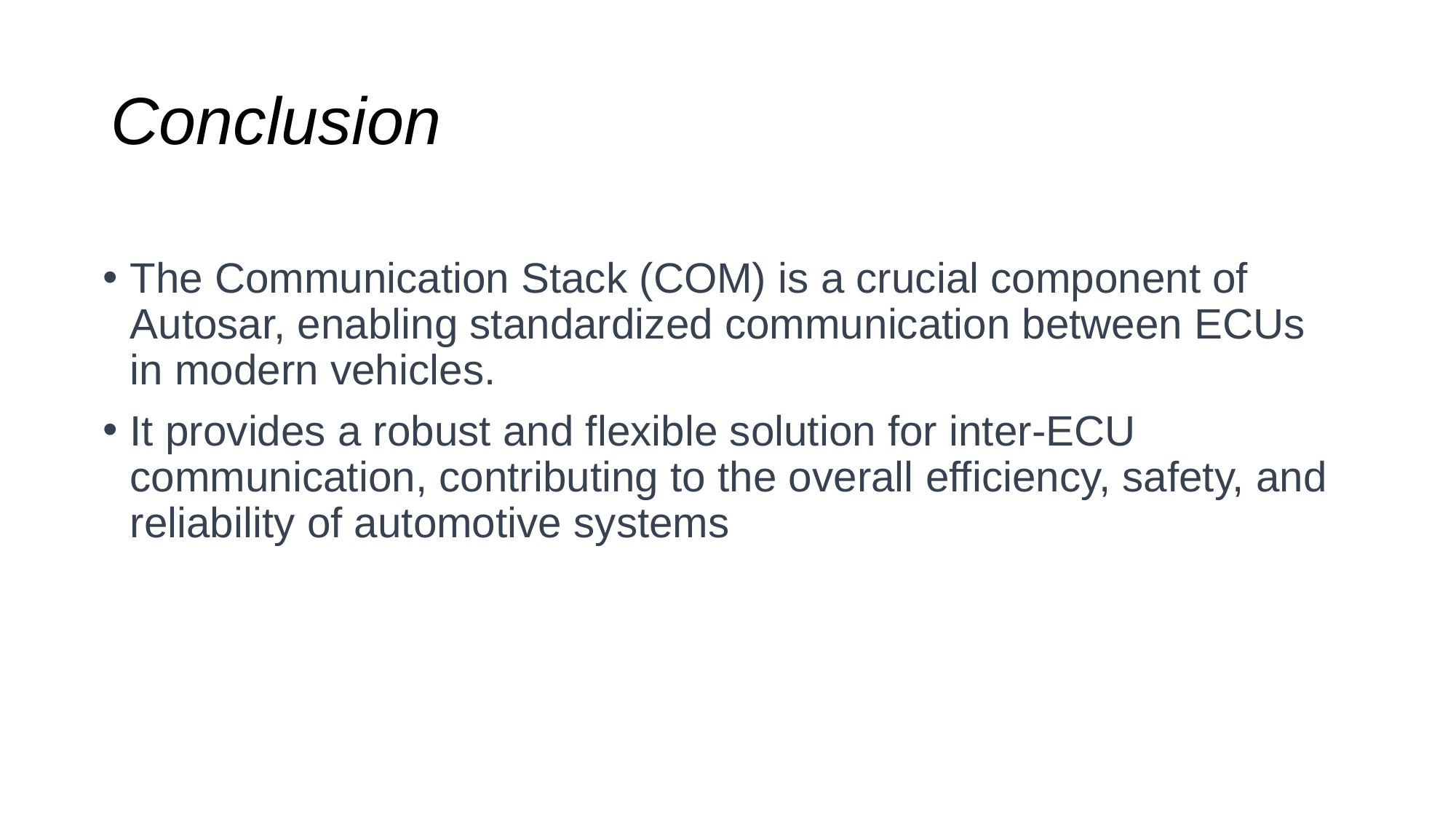

# Conclusion
The Communication Stack (COM) is a crucial component of Autosar, enabling standardized communication between ECUs in modern vehicles.
It provides a robust and flexible solution for inter-ECU communication, contributing to the overall efficiency, safety, and reliability of automotive systems